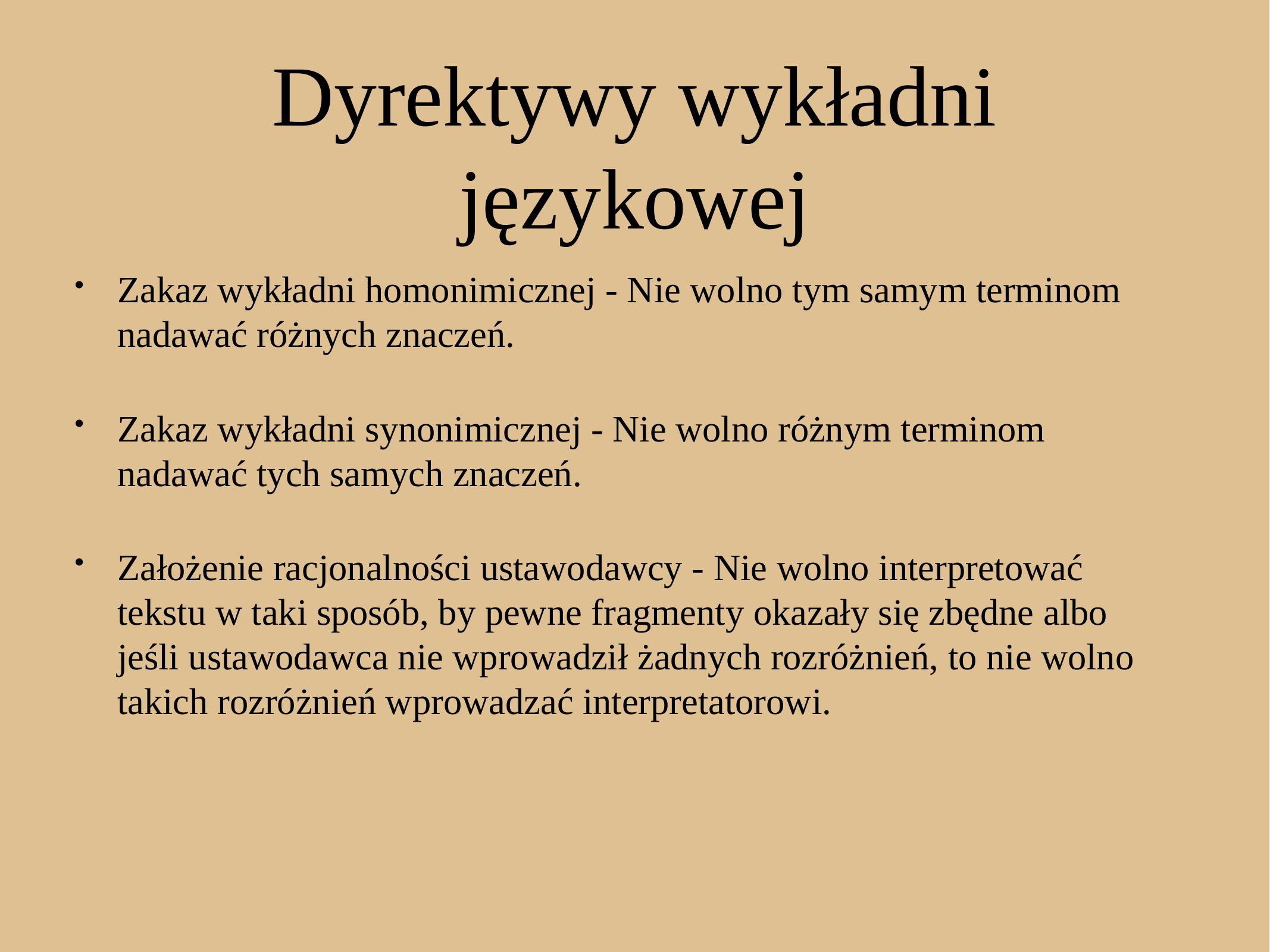

# Dyrektywy wykładni językowej
Zakaz wykładni homonimicznej - Nie wolno tym samym terminom nadawać różnych znaczeń.
Zakaz wykładni synonimicznej - Nie wolno różnym terminom nadawać tych samych znaczeń.
Założenie racjonalności ustawodawcy - Nie wolno interpretować tekstu w taki sposób, by pewne fragmenty okazały się zbędne albo jeśli ustawodawca nie wprowadził żadnych rozróżnień, to nie wolno takich rozróżnień wprowadzać interpretatorowi.